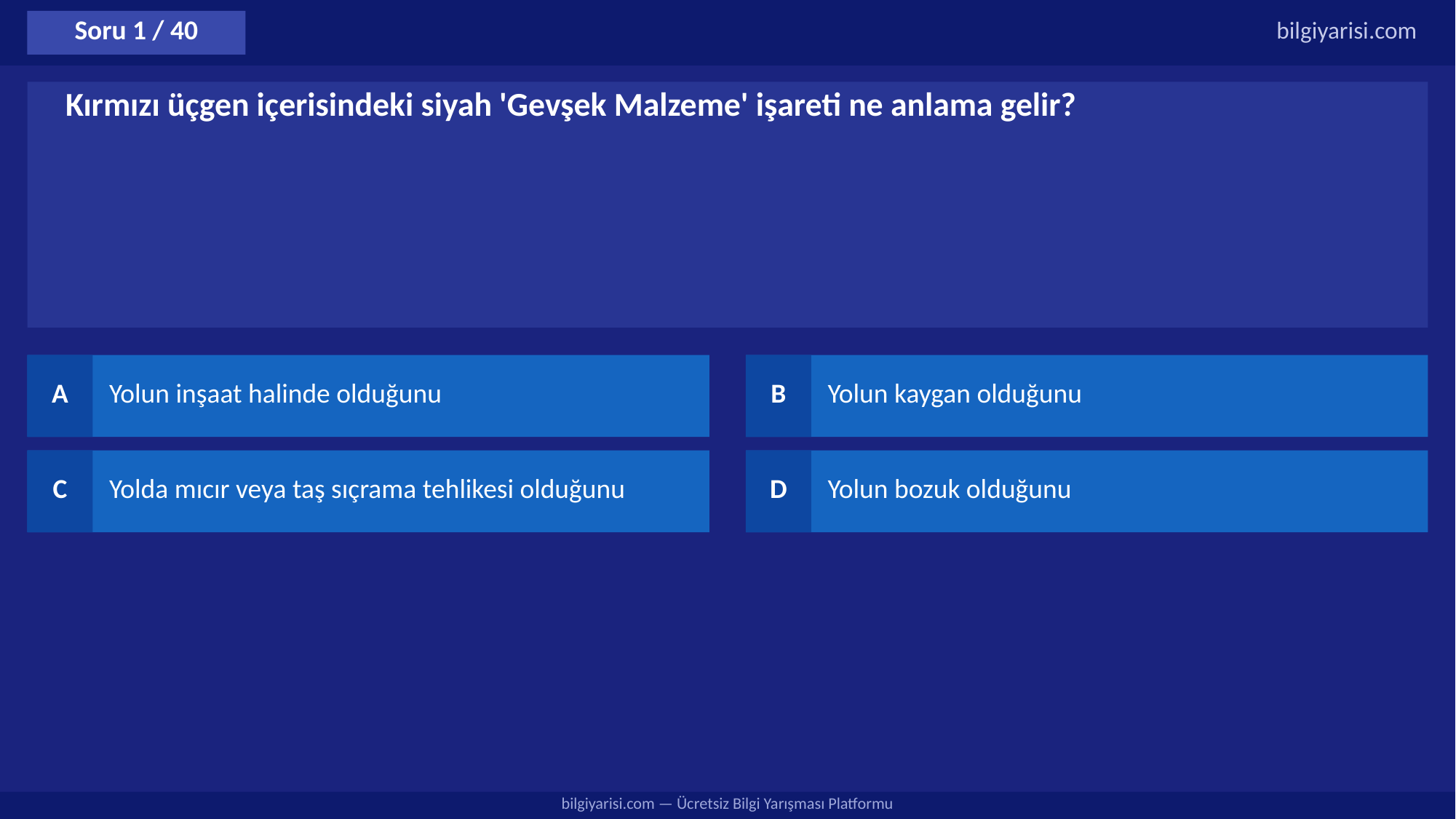

Soru 1 / 40
bilgiyarisi.com

Kırmızı üçgen içerisindeki siyah 'Gevşek Malzeme' işareti ne anlama gelir?

A
Yolun inşaat halinde olduğunu

B
Yolun kaygan olduğunu

C
Yolda mıcır veya taş sıçrama tehlikesi olduğunu

D
Yolun bozuk olduğunu
bilgiyarisi.com — Ücretsiz Bilgi Yarışması Platformu